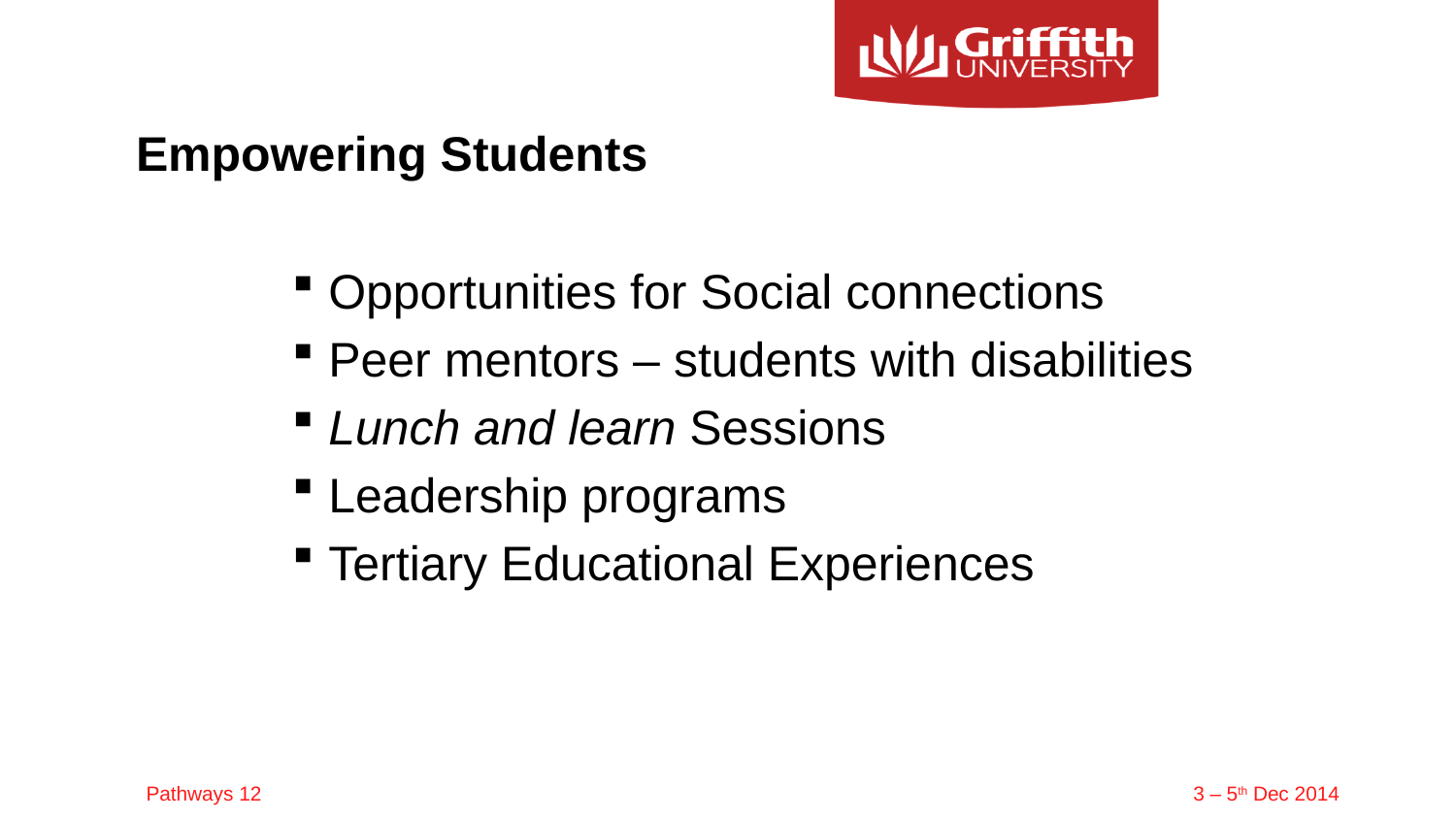

# Empowering Students
Opportunities for Social connections
Peer mentors – students with disabilities
Lunch and learn Sessions
Leadership programs
Tertiary Educational Experiences
Pathways 12							     3 – 5th Dec 2014